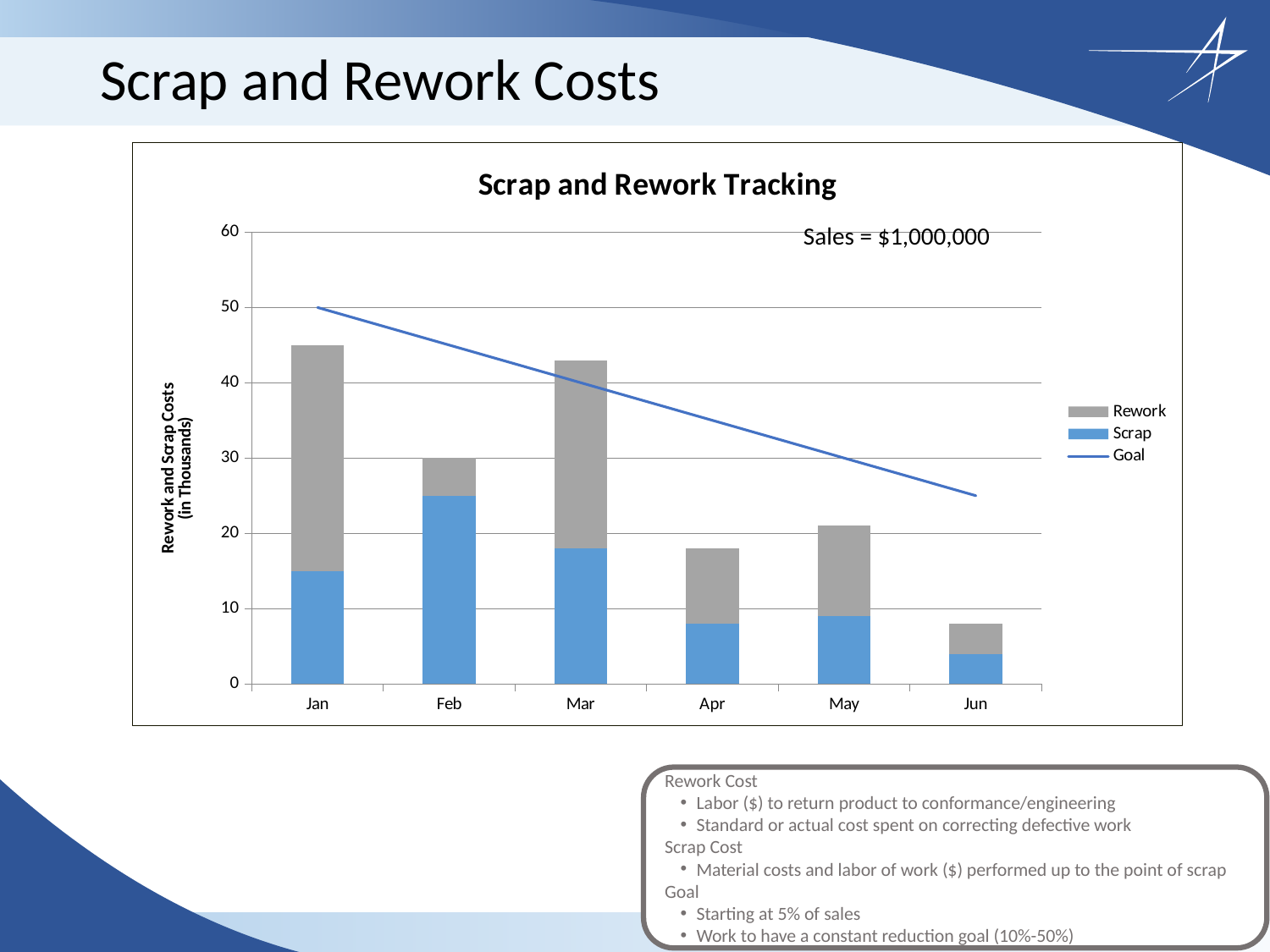

# Scrap and Rework Costs

### Chart: Scrap and Rework Tracking

| Category | Scrap | Rework | Goal |
|---|---|---|---|
| Jan | 15.0 | 30.0 | 50.0 |
| Feb | 25.0 | 5.0 | 45.0 |
| Mar | 18.0 | 25.0 | 40.0 |
| Apr | 8.0 | 10.0 | 35.0 |
| May | 9.0 | 12.0 | 30.0 |
| Jun | 4.0 | 4.0 | 25.0 |
Sales = $1,000,000
Rework Cost
Labor ($) to return product to conformance/engineering
Standard or actual cost spent on correcting defective work
Scrap Cost
Material costs and labor of work ($) performed up to the point of scrap
Goal
Starting at 5% of sales
Work to have a constant reduction goal (10%-50%)
18